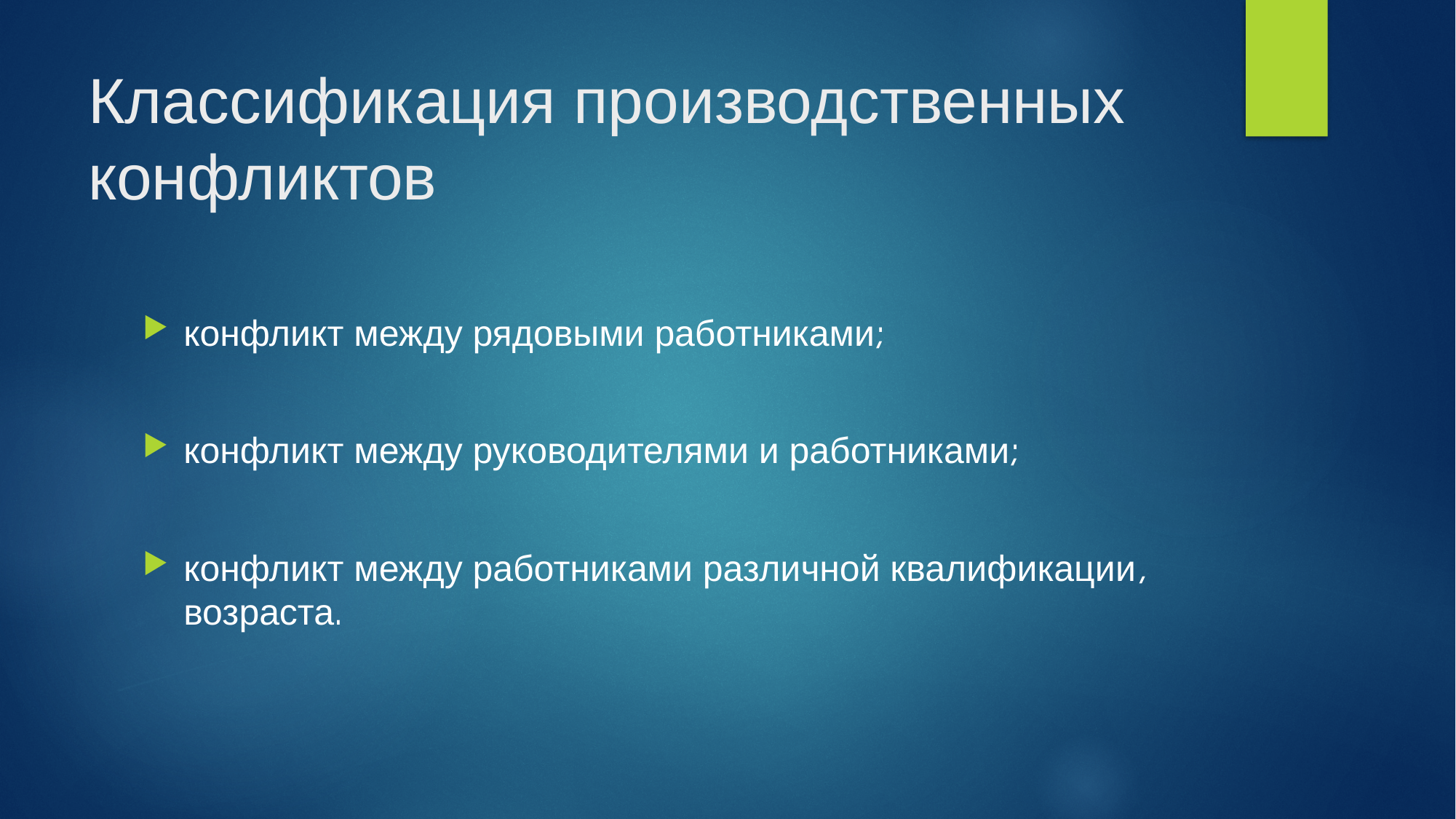

# Классификация производственных конфликтов

конфликт между рядовыми работниками;

конфликт между руководителями и работниками;

конфликт между работниками различной квалификации, возраста.